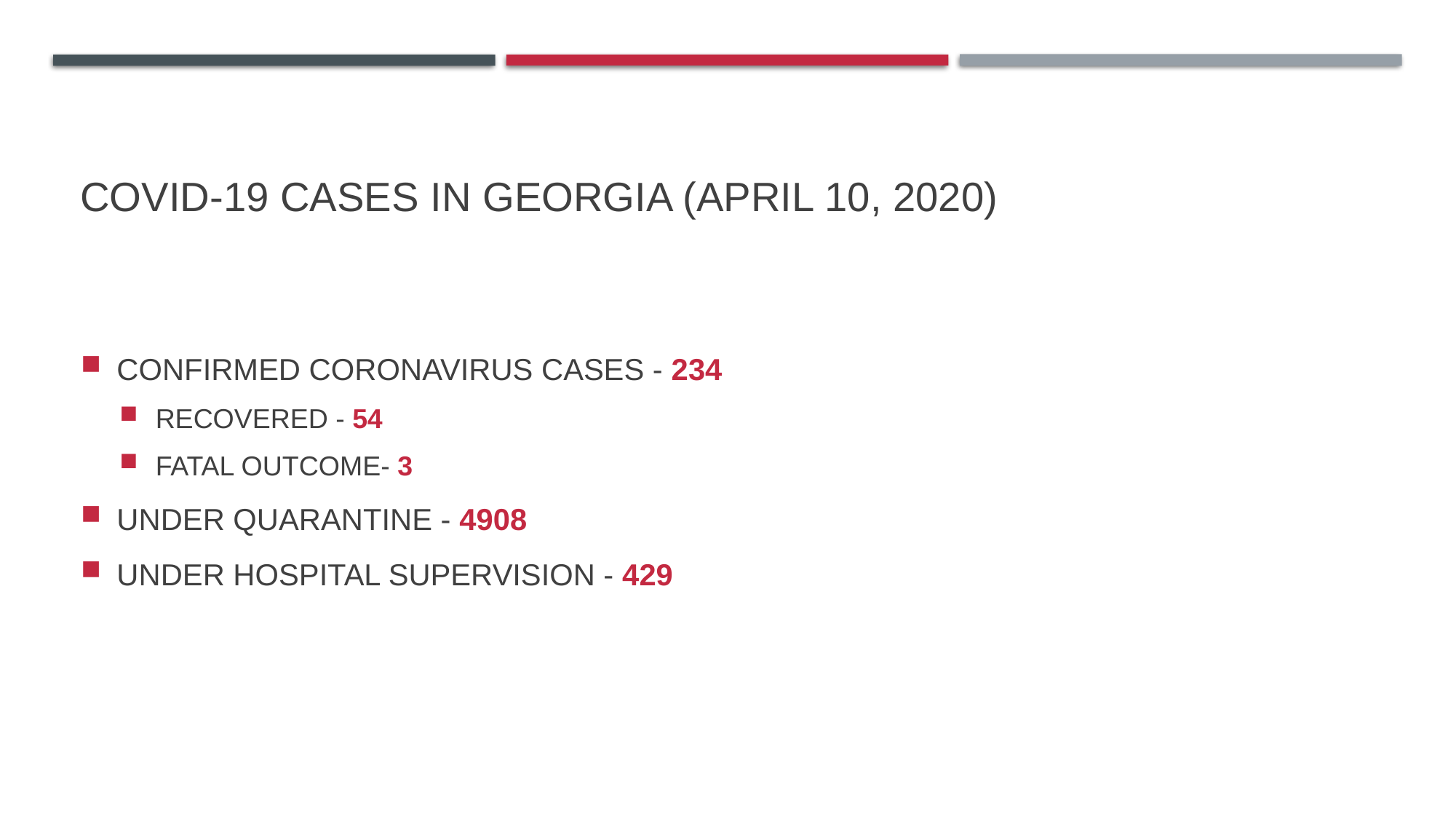

# Covid-19 cases in Georgia (April 10, 2020)
CONFIRMED CORONAVIRUS CASES - 234
RECOVERED - 54
FATAL OUTCOME- 3
UNDER QUARANTINE - 4908
UNDER HOSPITAL SUPERVISION - 429